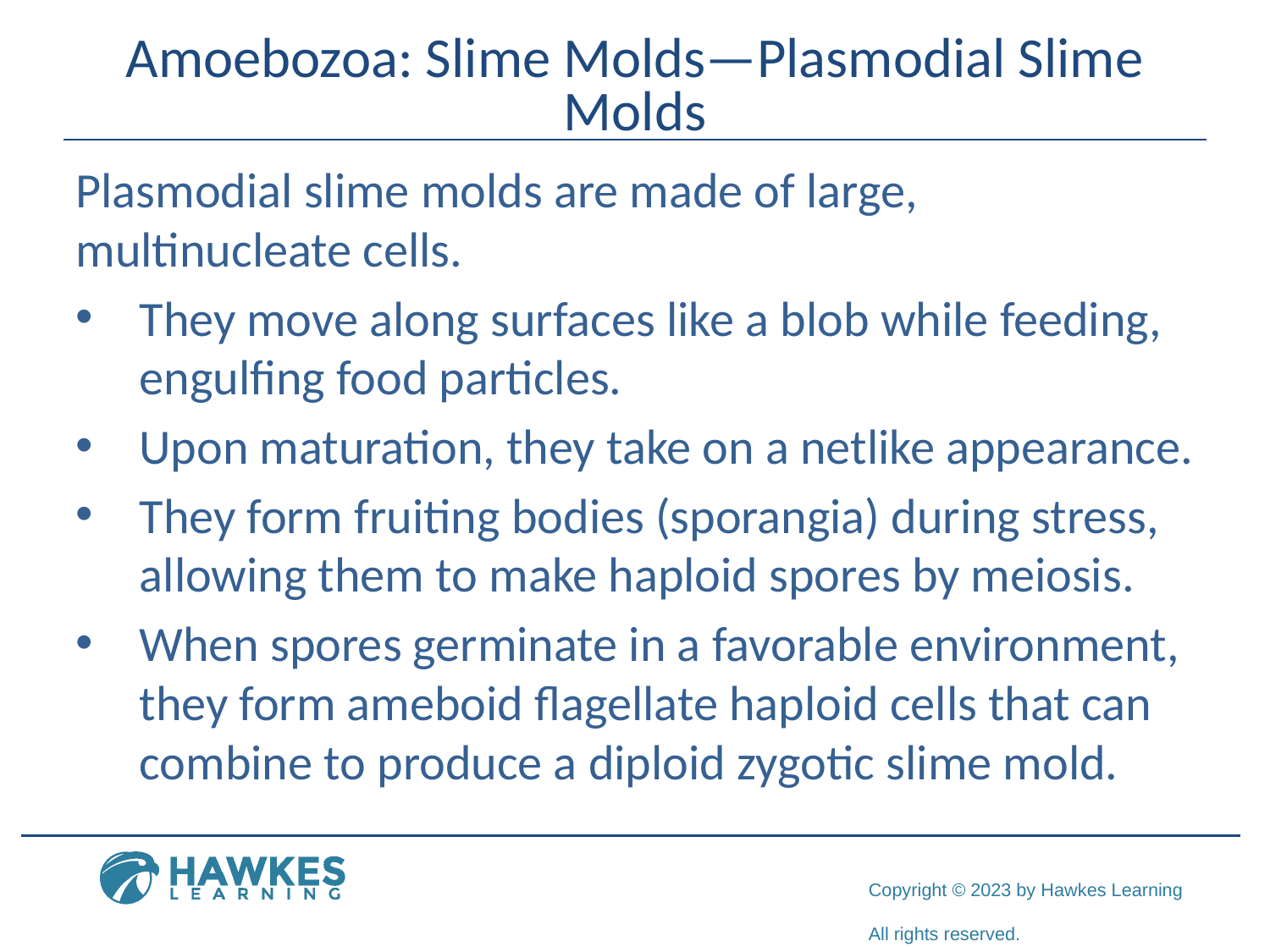

# Amoebozoa: Slime Molds—Plasmodial Slime Molds
Plasmodial slime molds are made of large, multinucleate cells.
They move along surfaces like a blob while feeding, engulfing food particles.
Upon maturation, they take on a netlike appearance.
They form fruiting bodies (sporangia) during stress, allowing them to make haploid spores by meiosis.
When spores germinate in a favorable environment, they form ameboid flagellate haploid cells that can combine to produce a diploid zygotic slime mold.